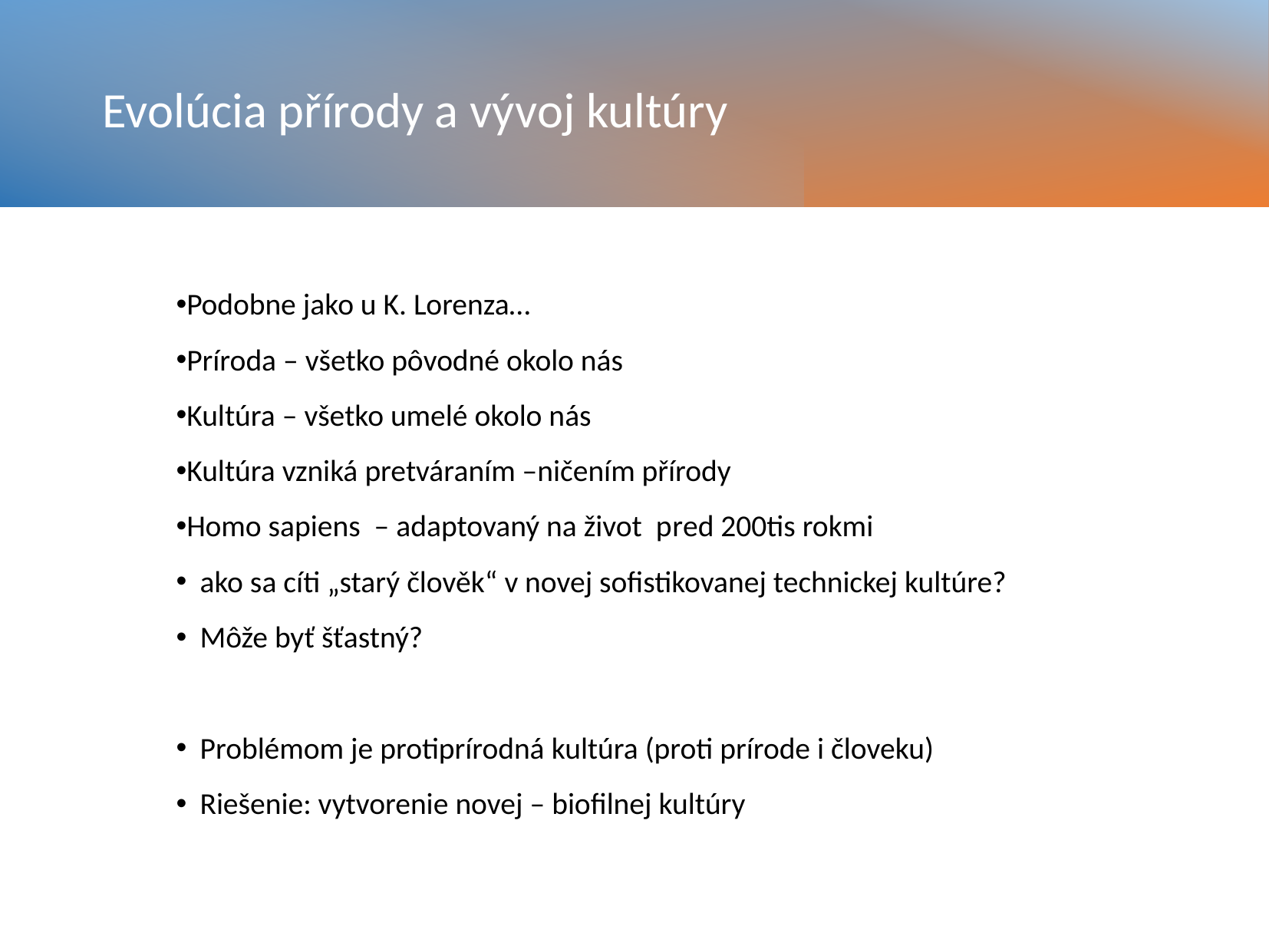

# Evolúcia přírody a vývoj kultúry
Podobne jako u K. Lorenza…
Príroda – všetko pôvodné okolo nás
Kultúra – všetko umelé okolo nás
Kultúra vzniká pretváraním –ničením přírody
Homo sapiens  – adaptovaný na život  pred 200tis rokmi
ako sa cíti „starý člověk“ v novej sofistikovanej technickej kultúre?
Môže byť šťastný?

Problémom je protiprírodná kultúra (proti prírode i človeku)
Riešenie: vytvorenie novej – biofilnej kultúry